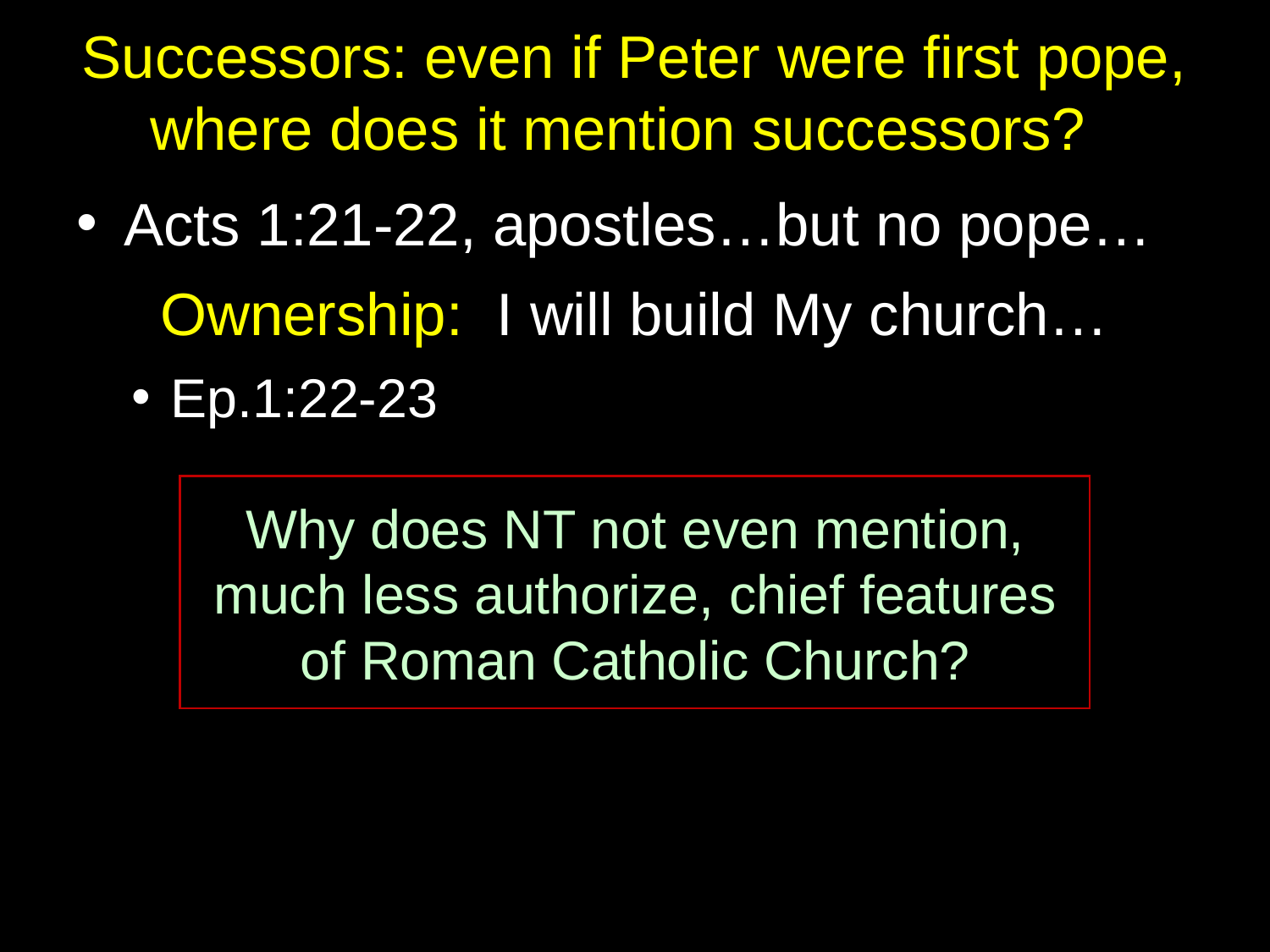

# Successors: even if Peter were first pope, where does it mention successors?
Acts 1:21-22, apostles…but no pope…
Ownership:  I will build My church…
Ep.1:22-23

Why does NT not even mention, much less authorize, chief features
of Roman Catholic Church?